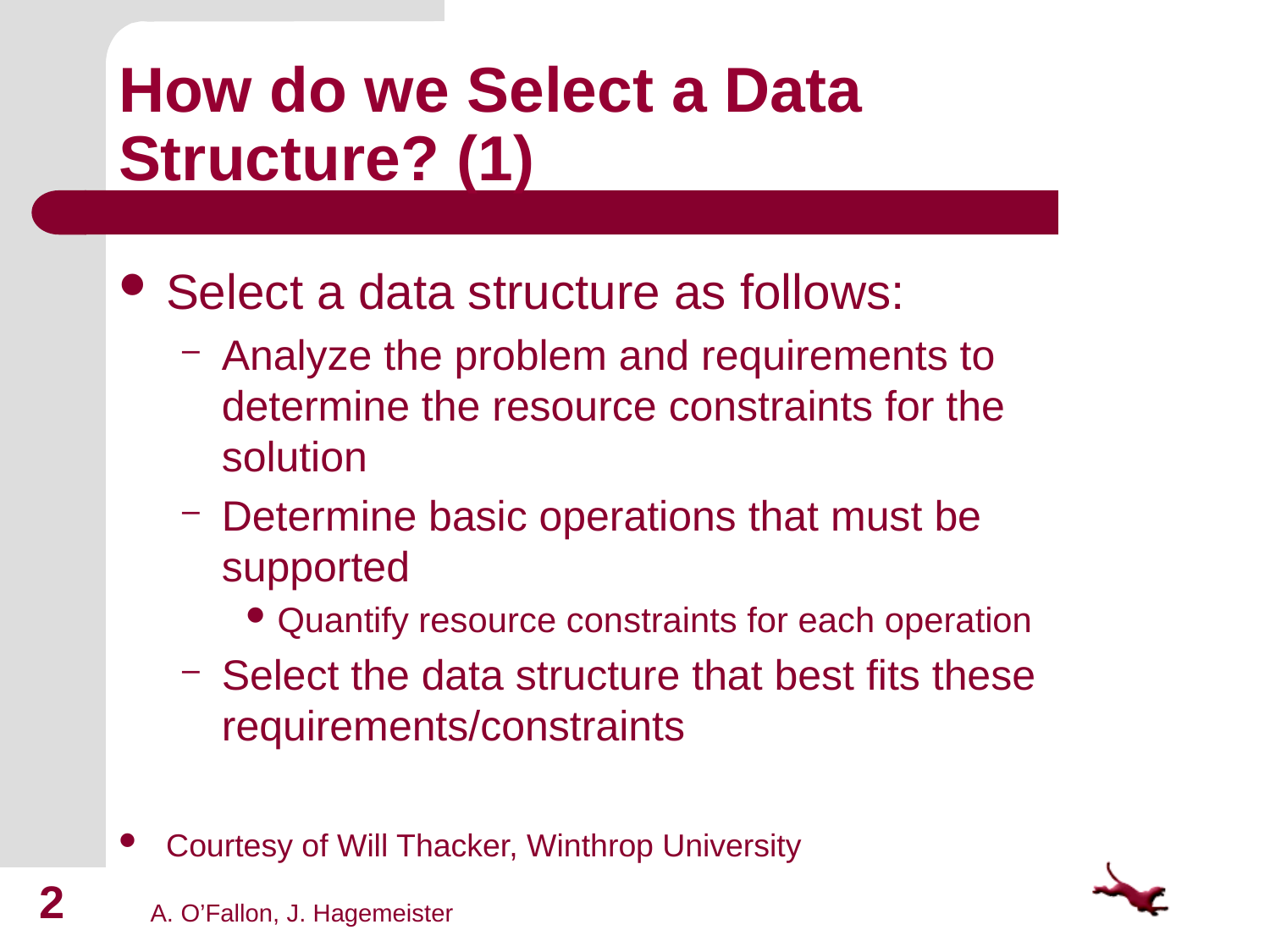

# How do we Select a Data Structure? (1)
Select a data structure as follows:
Analyze the problem and requirements to determine the resource constraints for the solution
Determine basic operations that must be supported
Quantify resource constraints for each operation
Select the data structure that best fits these requirements/constraints

Courtesy of Will Thacker, Winthrop University
2
A. O’Fallon, J. Hagemeister